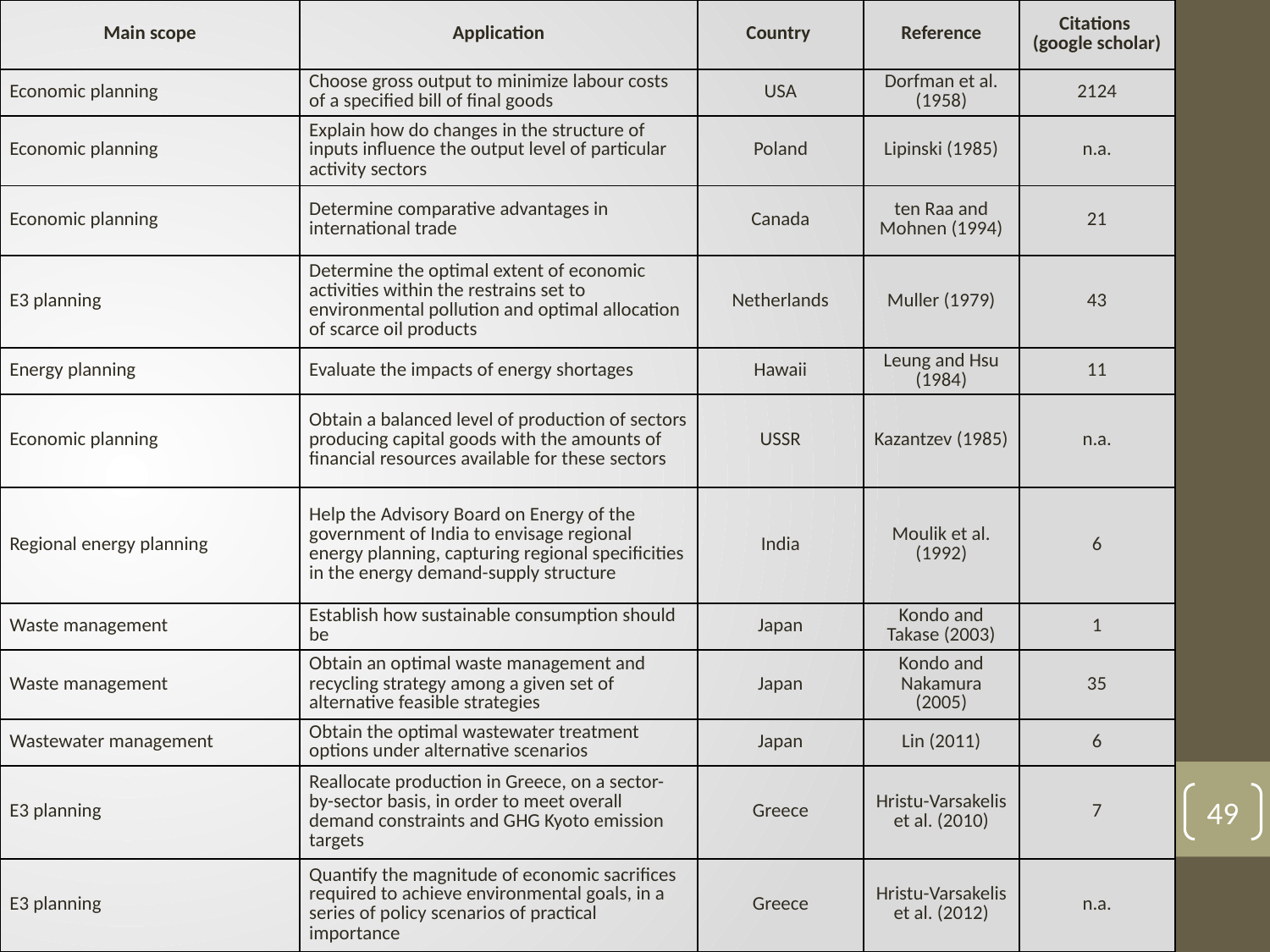

| Main scope | Application | Country | Reference | Citations (google scholar) |
| --- | --- | --- | --- | --- |
| Economic planning | Choose gross output to minimize labour costs of a specified bill of final goods | USA | Dorfman et al. (1958) | 2124 |
| Economic planning | Explain how do changes in the structure of inputs influence the output level of particular activity sectors | Poland | Lipinski (1985) | n.a. |
| Economic planning | Determine comparative advantages in international trade | Canada | ten Raa and Mohnen (1994) | 21 |
| E3 planning | Determine the optimal extent of economic activities within the restrains set to environmental pollution and optimal allocation of scarce oil products | Netherlands | Muller (1979) | 43 |
| Energy planning | Evaluate the impacts of energy shortages | Hawaii | Leung and Hsu (1984) | 11 |
| Economic planning | Obtain a balanced level of production of sectors producing capital goods with the amounts of financial resources available for these sectors | USSR | Kazantzev (1985) | n.a. |
| Regional energy planning | Help the Advisory Board on Energy of the government of India to envisage regional energy planning, capturing regional specificities in the energy demand-supply structure | India | Moulik et al. (1992) | 6 |
| Waste management | Establish how sustainable consumption should be | Japan | Kondo and Takase (2003) | 1 |
| Waste management | Obtain an optimal waste management and recycling strategy among a given set of alternative feasible strategies | Japan | Kondo and Nakamura (2005) | 35 |
| Wastewater management | Obtain the optimal wastewater treatment options under alternative scenarios | Japan | Lin (2011) | 6 |
| E3 planning | Reallocate production in Greece, on a sector-by-sector basis, in order to meet overall demand constraints and GHG Kyoto emission targets | Greece | Hristu-Varsakelis et al. (2010) | 7 |
| E3 planning | Quantify the magnitude of economic sacrifices required to achieve environmental goals, in a series of policy scenarios of practical importance | Greece | Hristu-Varsakelis et al. (2012) | n.a. |
#

49